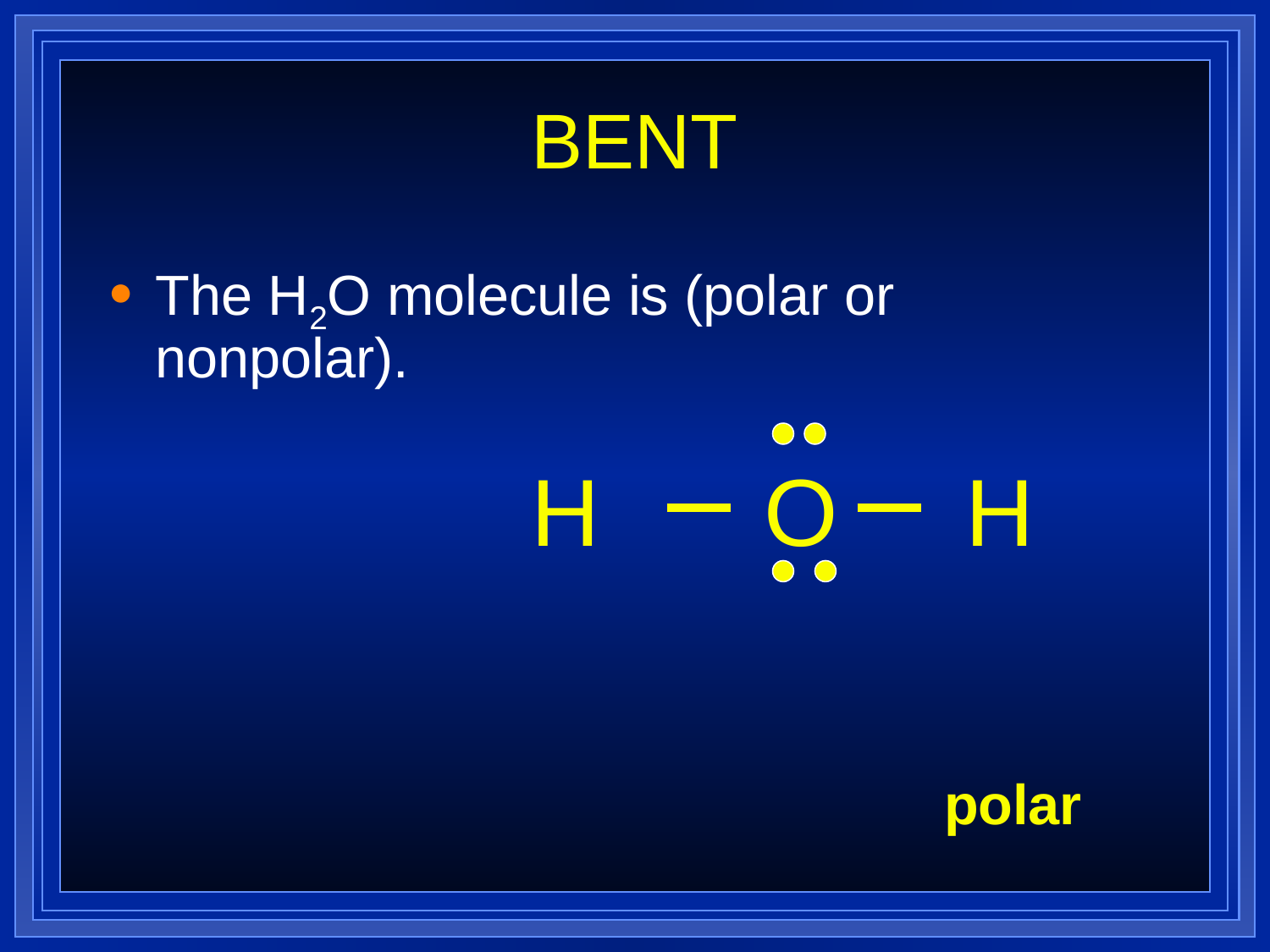

BENT
The H2O molecule is (polar or nonpolar).

H
O
H

polar